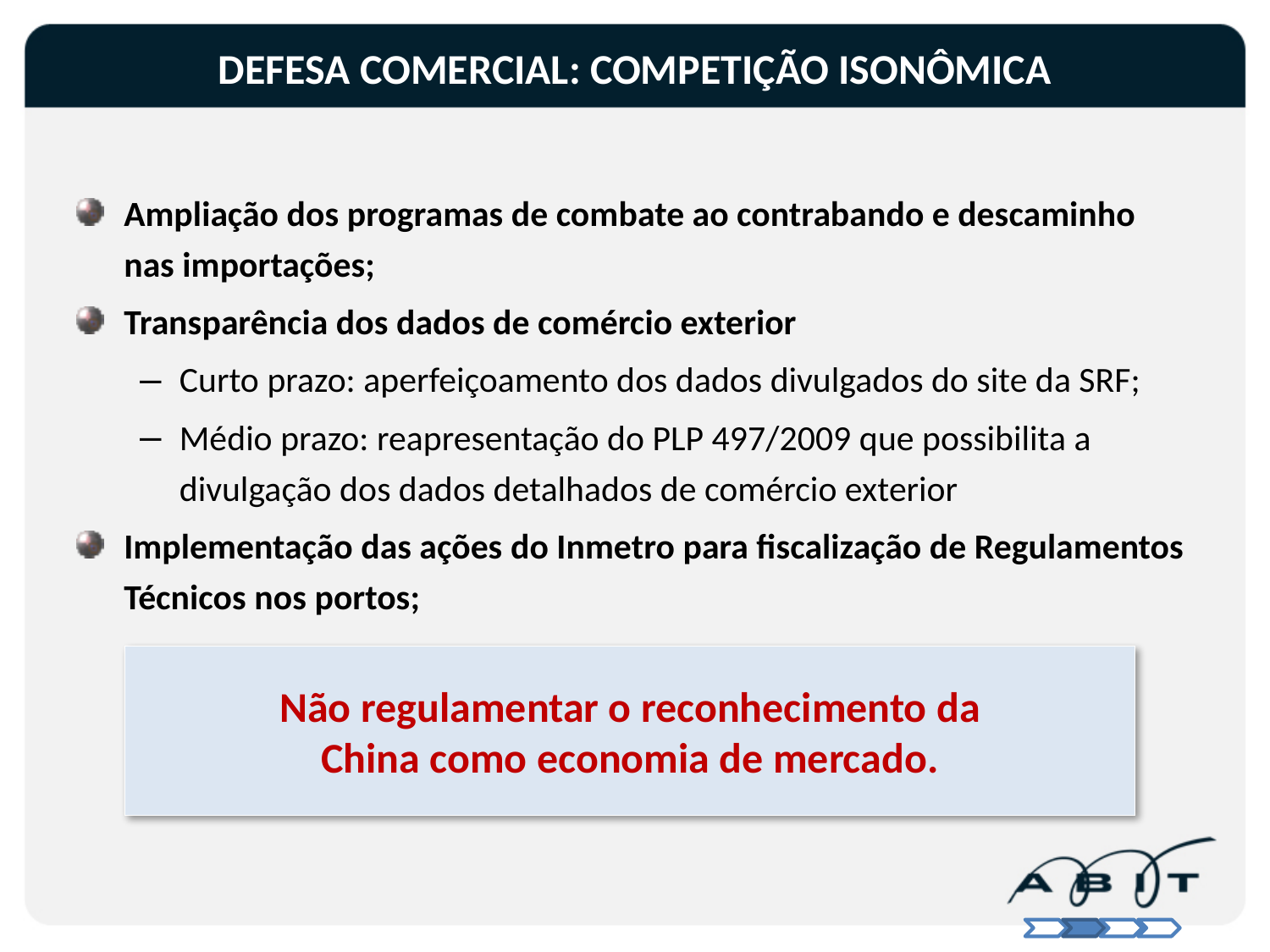

# DEFESA COMERCIAL: COMPETIÇÃO ISONÔMICA
Ampliação dos programas de combate ao contrabando e descaminho nas importações;
Transparência dos dados de comércio exterior
Curto prazo: aperfeiçoamento dos dados divulgados do site da SRF;
Médio prazo: reapresentação do PLP 497/2009 que possibilita a divulgação dos dados detalhados de comércio exterior
Implementação das ações do Inmetro para fiscalização de Regulamentos Técnicos nos portos;
Não regulamentar o reconhecimento da
China como economia de mercado.